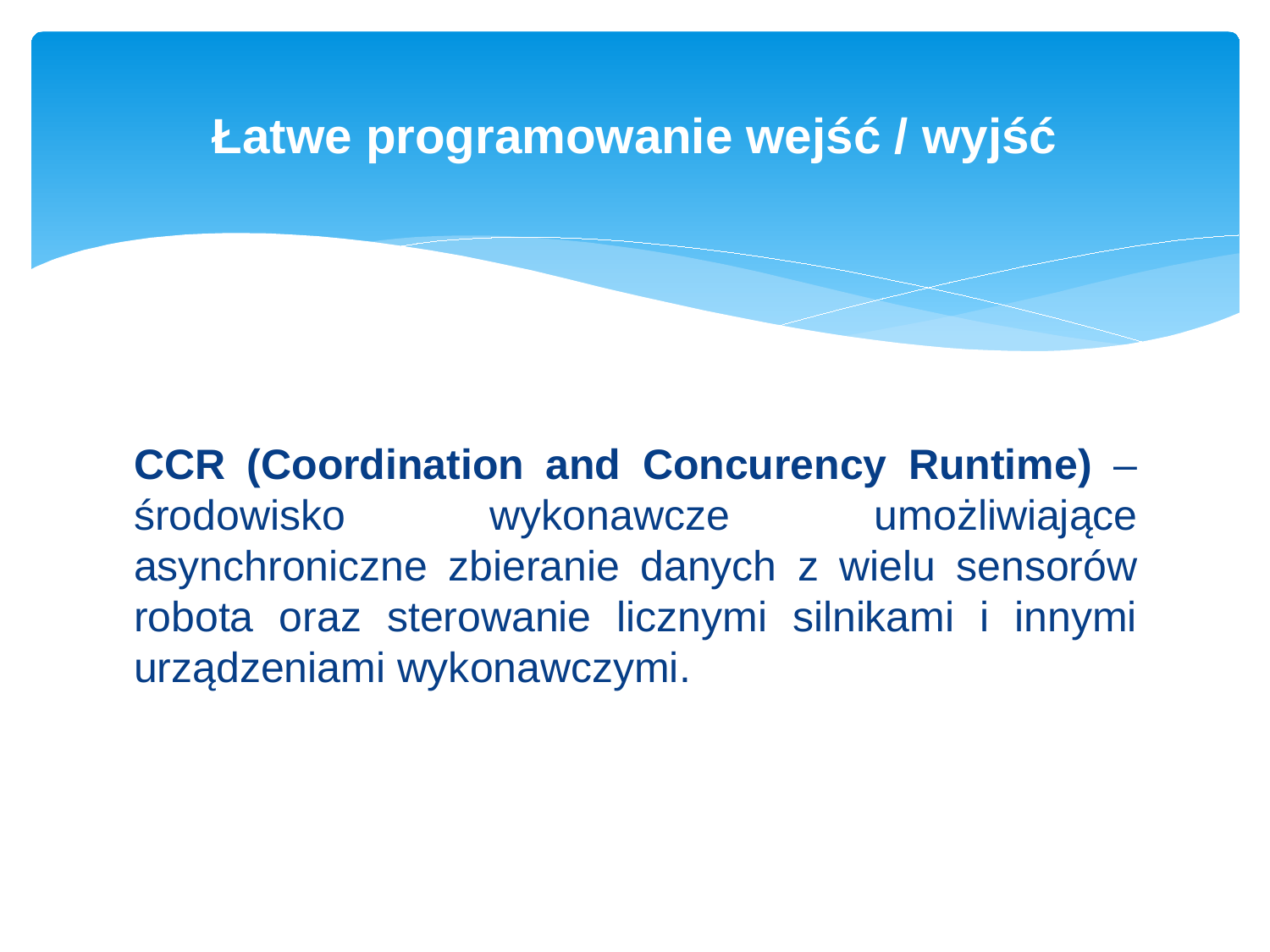

# Łatwe programowanie wejść / wyjść

CCR (Coordination and Concurency Runtime) – środowisko wykonawcze umożliwiające asynchroniczne zbieranie danych z wielu sensorów robota oraz sterowanie licznymi silnikami i innymi urządzeniami wykonawczymi.